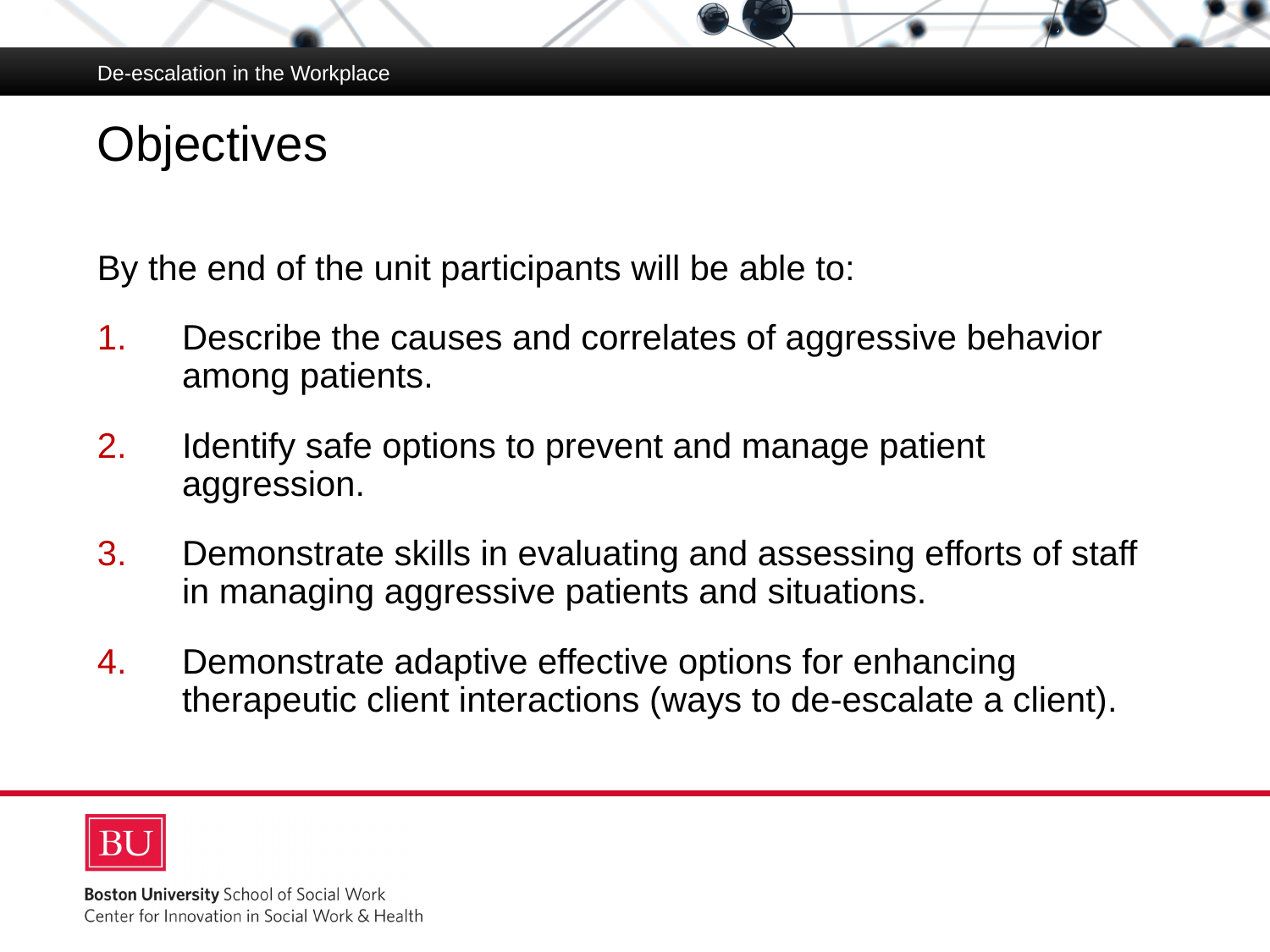

De-escalation in the Workplace
# Objectives
By the end of the unit participants will be able to:
Describe the causes and correlates of aggressive behavior among patients.
Identify safe options to prevent and manage patient aggression.
Demonstrate skills in evaluating and assessing efforts of staff in managing aggressive patients and situations.
Demonstrate adaptive effective options for enhancing therapeutic client interactions (ways to de-escalate a client).